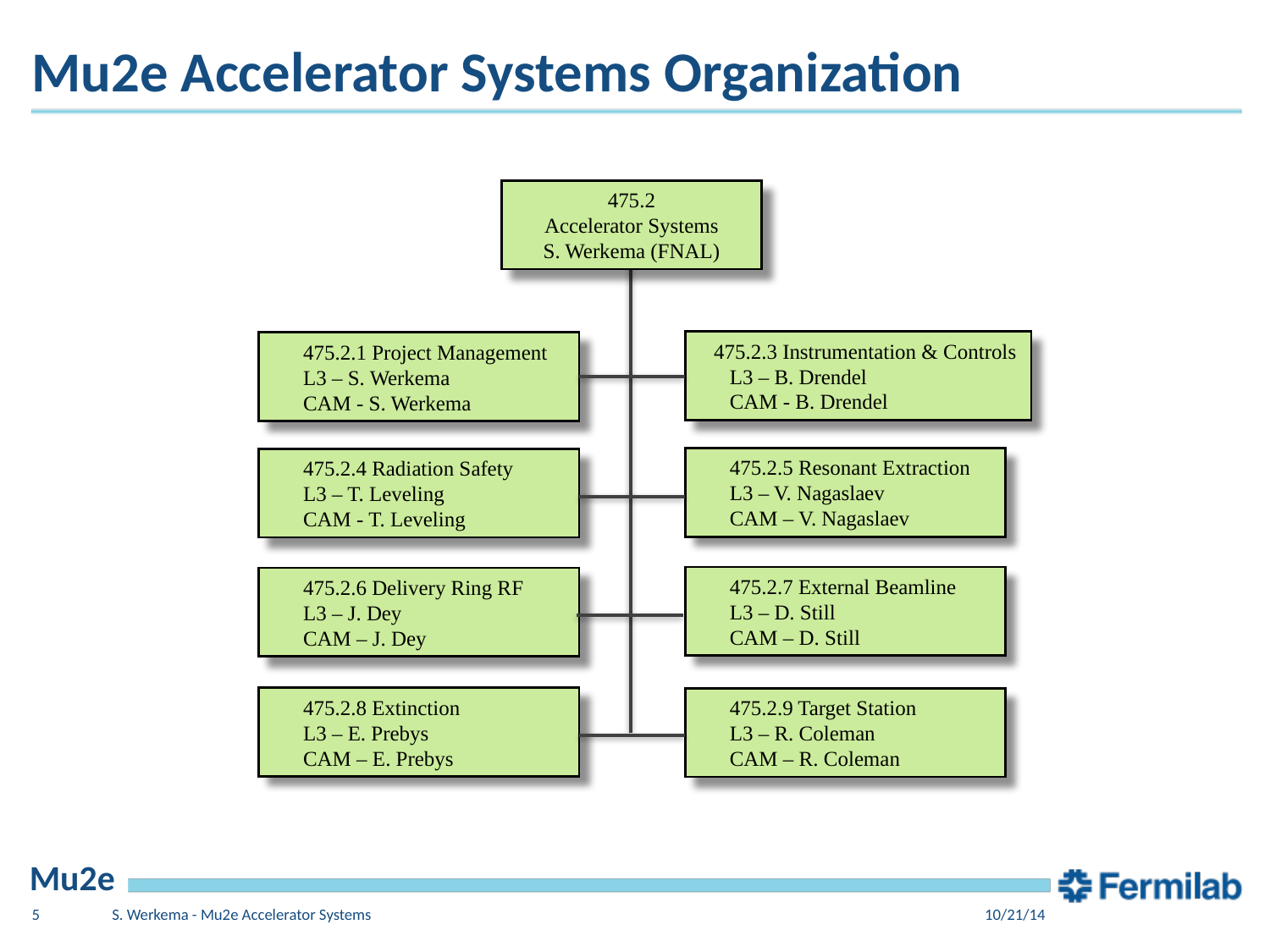

# Mu2e Accelerator Systems Organization
475.2
Accelerator Systems
S. Werkema (FNAL)
475.2.3 Instrumentation & Controls
L3 – B. Drendel
CAM - B. Drendel
475.2.1 Project Management
L3 – S. Werkema
CAM - S. Werkema
475.2.5 Resonant Extraction
L3 – V. Nagaslaev
CAM – V. Nagaslaev
475.2.4 Radiation Safety
L3 – T. Leveling
CAM - T. Leveling
475.2.7 External Beamline
L3 – D. Still
CAM – D. Still
475.2.6 Delivery Ring RF
L3 – J. Dey
CAM – J. Dey
475.2.8 Extinction
L3 – E. Prebys
CAM – E. Prebys
475.2.9 Target Station
L3 – R. Coleman
CAM – R. Coleman
5
S. Werkema - Mu2e Accelerator Systems
10/21/14